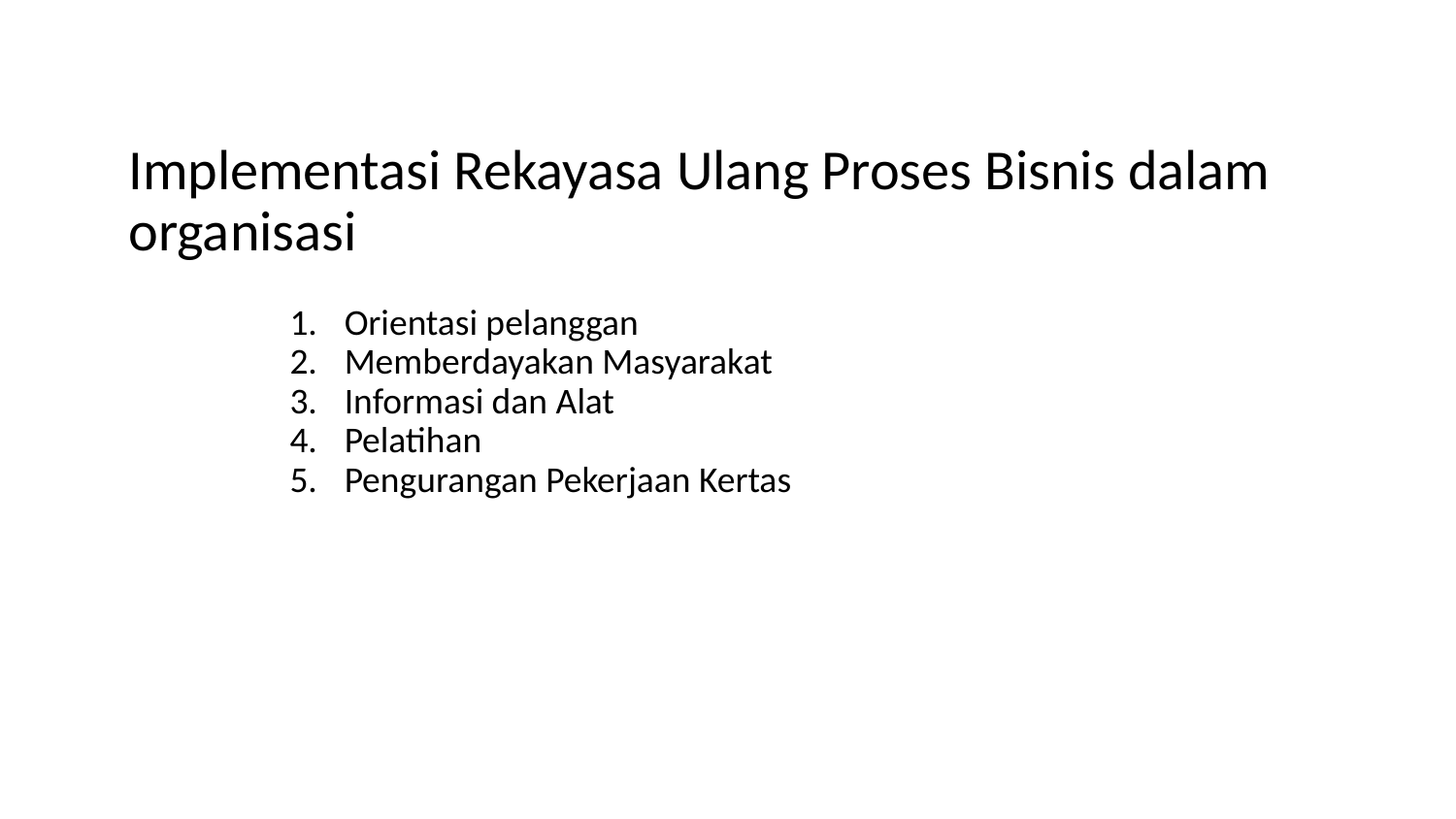

# Implementasi Rekayasa Ulang Proses Bisnis dalam organisasi
Orientasi pelanggan
Memberdayakan Masyarakat
Informasi dan Alat
Pelatihan
Pengurangan Pekerjaan Kertas